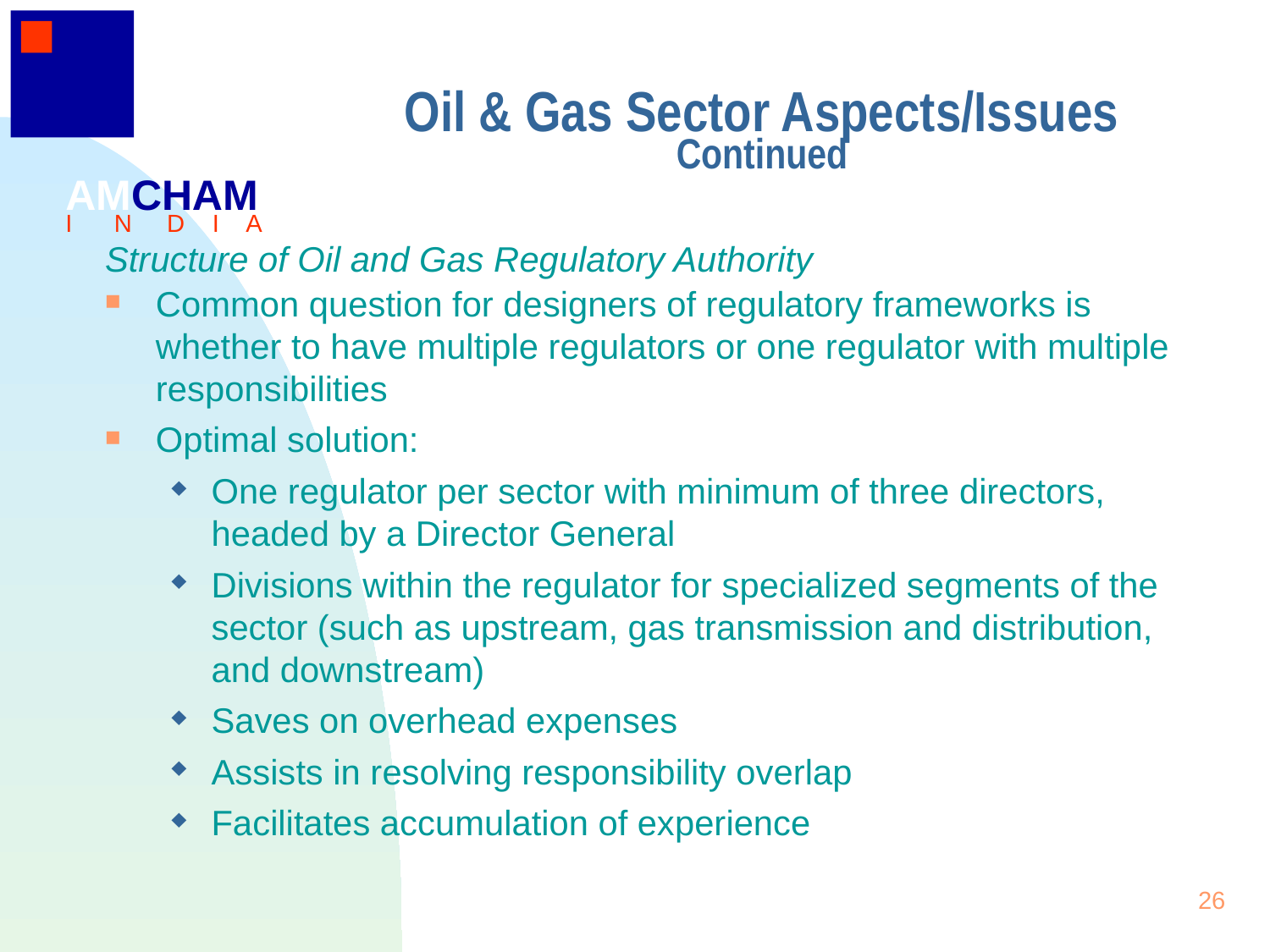

26

# Oil & Gas Sector Aspects/Issues Continued

AMCHAM
I      N     D    I    A
Structure of Oil and Gas Regulatory Authority
Common question for designers of regulatory frameworks is whether to have multiple regulators or one regulator with multiple responsibilities
Optimal solution:
One regulator per sector with minimum of three directors, headed by a Director General
Divisions within the regulator for specialized segments of the sector (such as upstream, gas transmission and distribution, and downstream)
Saves on overhead expenses
Assists in resolving responsibility overlap
Facilitates accumulation of experience